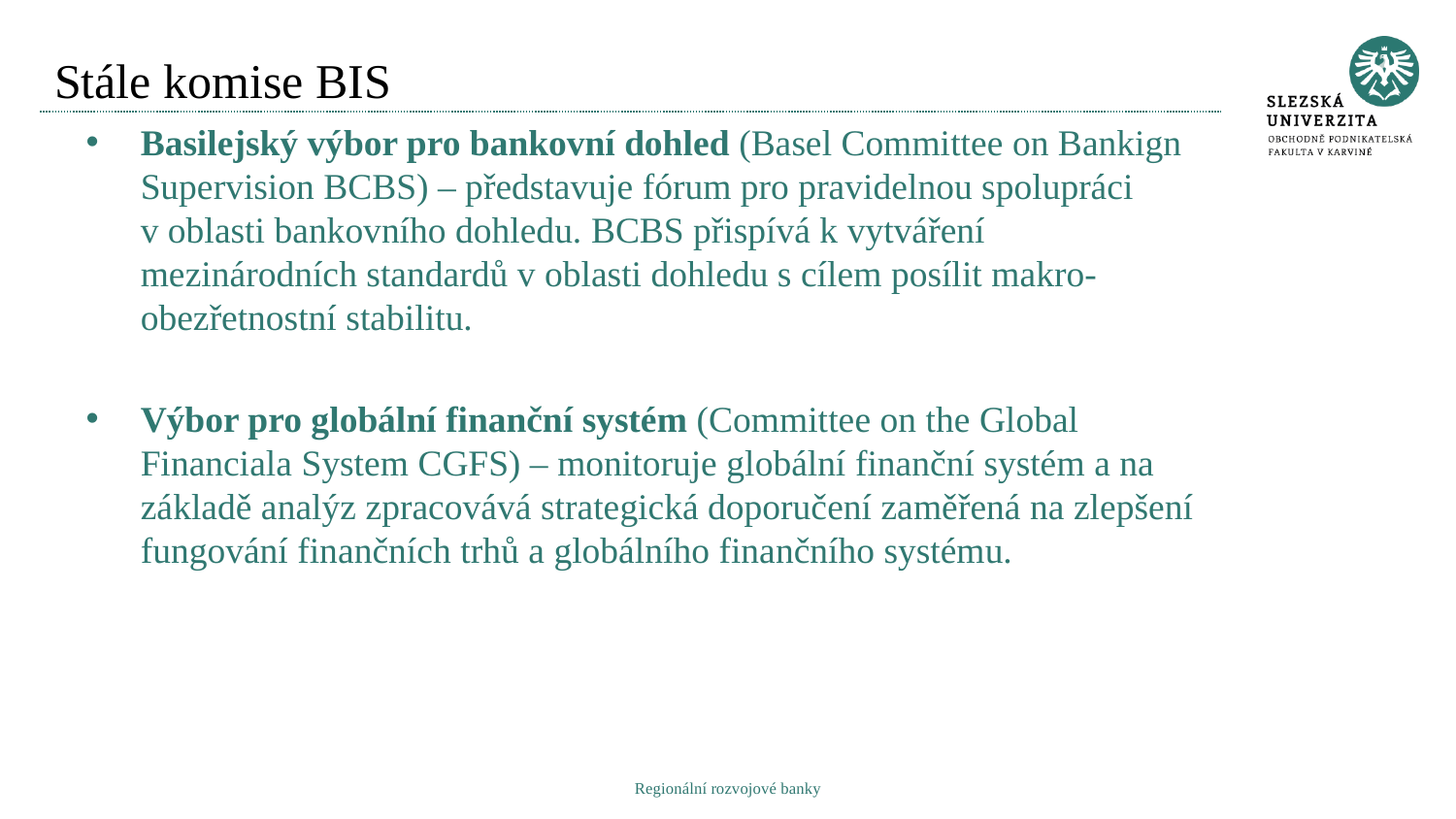

# Stále komise BIS
Basilejský výbor pro bankovní dohled (Basel Committee on Bankign Supervision BCBS) – představuje fórum pro pravidelnou spolupráci v oblasti bankovního dohledu. BCBS přispívá k vytváření mezinárodních standardů v oblasti dohledu s cílem posílit makro-obezřetnostní stabilitu.

Výbor pro globální finanční systém (Committee on the Global Financiala System CGFS) – monitoruje globální finanční systém a na základě analýz zpracovává strategická doporučení zaměřená na zlepšení fungování finančních trhů a globálního finančního systému.